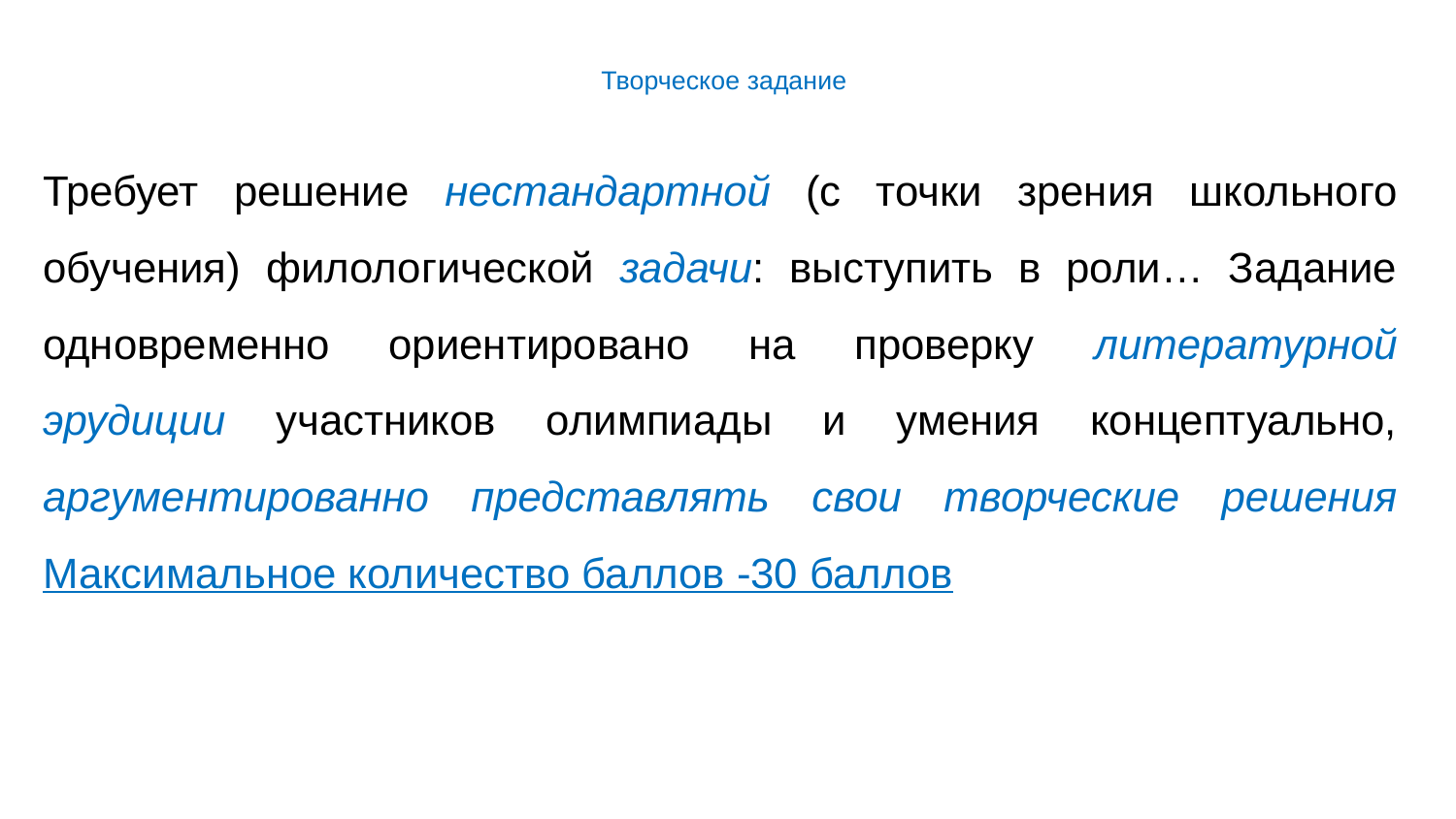

# Творческое задание
Требует решение нестандартной (с точки зрения школьного обучения) филологической задачи: выступить в роли… Задание одновременно ориентировано на проверку литературной эрудиции участников олимпиады и умения концептуально, аргументированно представлять свои творческие решения Максимальное количество баллов -30 баллов